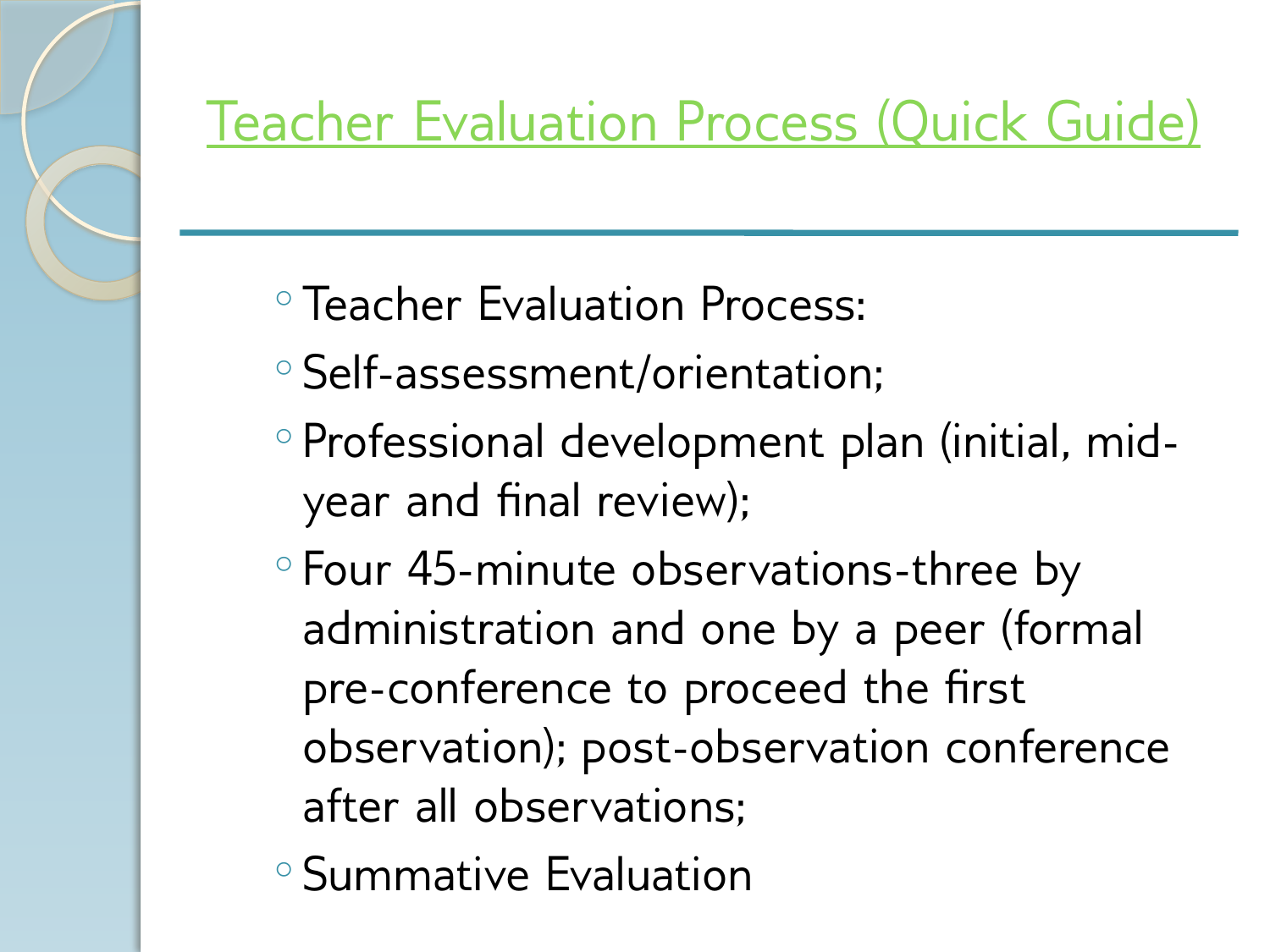

# Teacher Evaluation Process (Quick Guide)
Teacher Evaluation Process:
Self-assessment/orientation;
Professional development plan (initial, mid-year and final review);
Four 45-minute observations-three by administration and one by a peer (formal pre-conference to proceed the first observation); post-observation conference after all observations;
Summative Evaluation